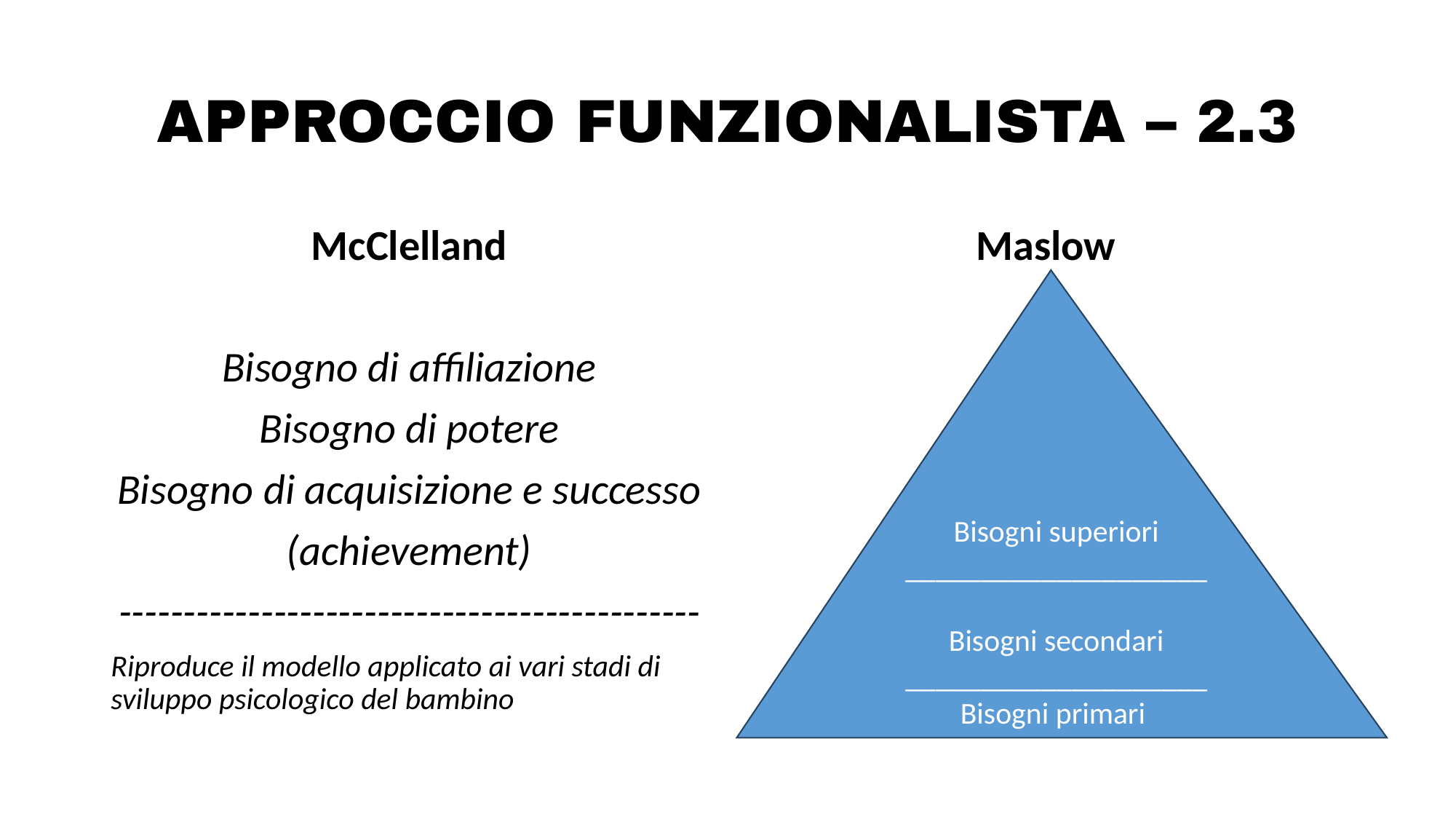

# APPROCCIO FUNZIONALISTA – 2.3
McClelland

Bisogno di affiliazione
Bisogno di potere
Bisogno di acquisizione e successo
(achievement)
---------------------------------------------
Riproduce il modello applicato ai vari stadi di sviluppo psicologico del bambino
Maslow

Bisogni superiori
____________________

Bisogni secondari
____________________
Bisogni primari